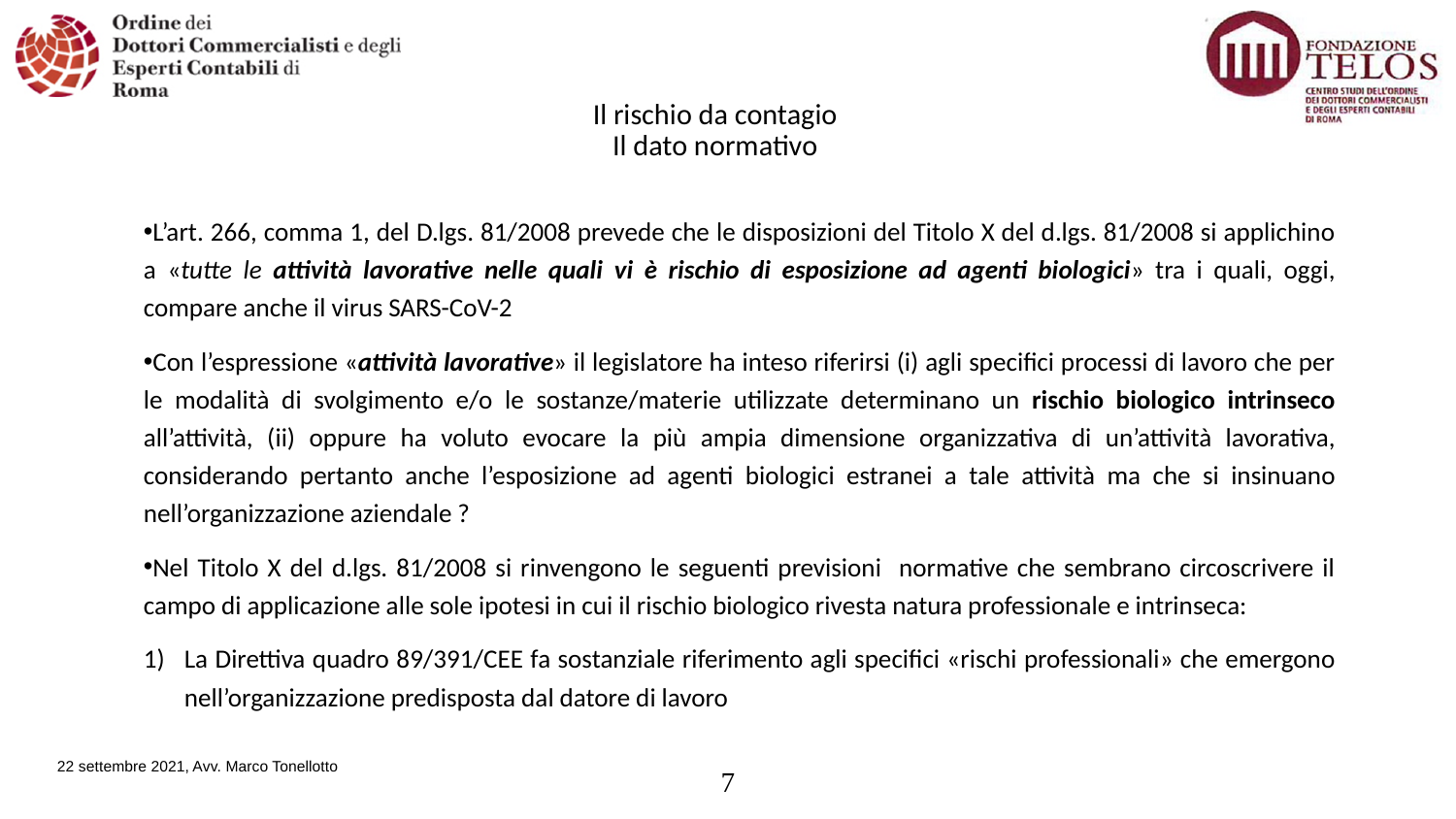

# Il rischio da contagio Il dato normativo
L’art. 266, comma 1, del D.lgs. 81/2008 prevede che le disposizioni del Titolo X del d.lgs. 81/2008 si applichino a «tutte le attività lavorative nelle quali vi è rischio di esposizione ad agenti biologici» tra i quali, oggi, compare anche il virus SARS-CoV-2
Con l’espressione «attività lavorative» il legislatore ha inteso riferirsi (i) agli specifici processi di lavoro che per le modalità di svolgimento e/o le sostanze/materie utilizzate determinano un rischio biologico intrinseco all’attività, (ii) oppure ha voluto evocare la più ampia dimensione organizzativa di un’attività lavorativa, considerando pertanto anche l’esposizione ad agenti biologici estranei a tale attività ma che si insinuano nell’organizzazione aziendale ?
Nel Titolo X del d.lgs. 81/2008 si rinvengono le seguenti previsioni  normative che sembrano circoscrivere il campo di applicazione alle sole ipotesi in cui il rischio biologico rivesta natura professionale e intrinseca:
La Direttiva quadro 89/391/CEE fa sostanziale riferimento agli specifici «rischi professionali» che emergono nell’organizzazione predisposta dal datore di lavoro
22 settembre 2021, Avv. Marco Tonellotto
7